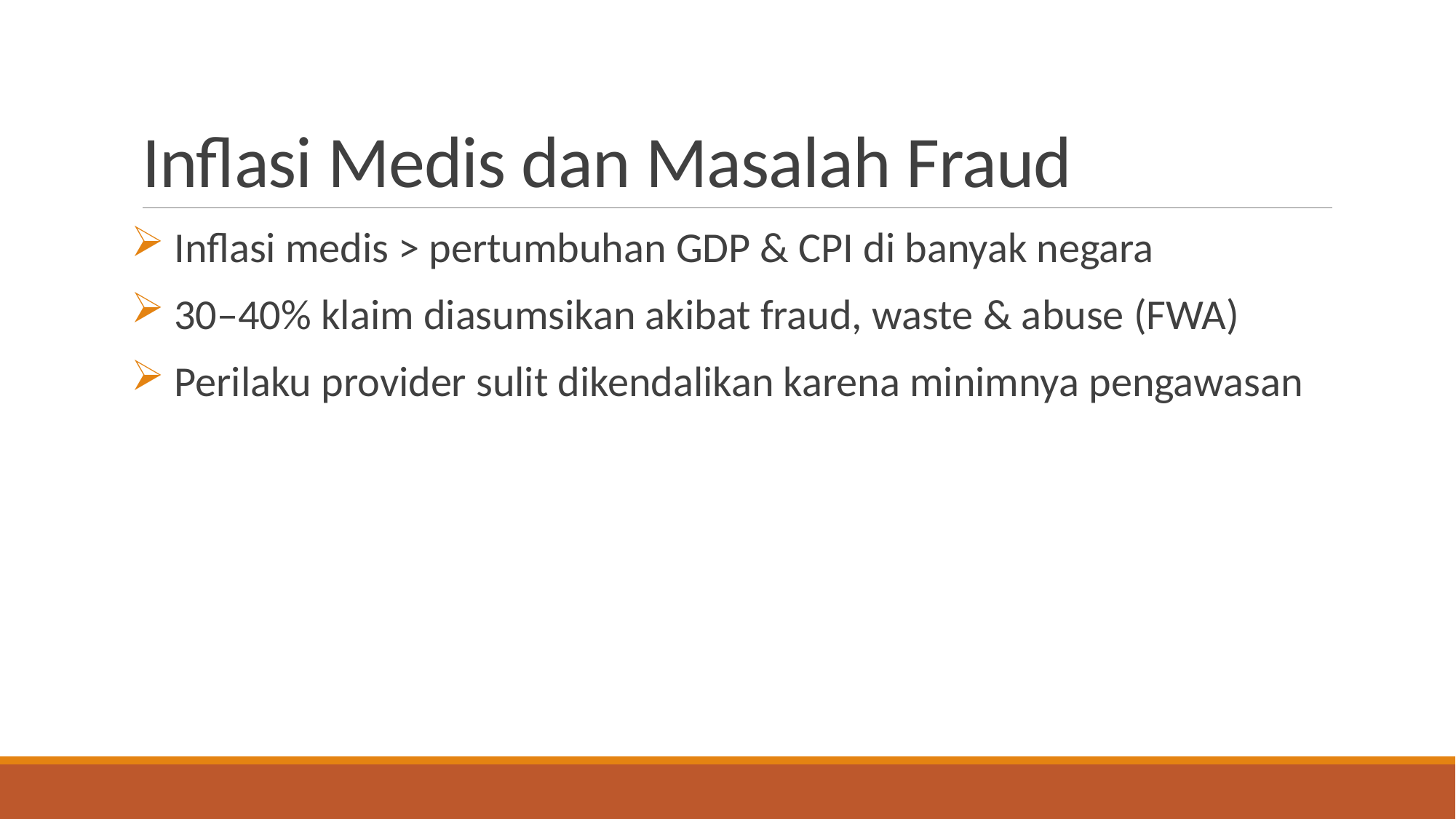

# Inflasi Medis dan Masalah Fraud
 Inflasi medis > pertumbuhan GDP & CPI di banyak negara
 30–40% klaim diasumsikan akibat fraud, waste & abuse (FWA)
 Perilaku provider sulit dikendalikan karena minimnya pengawasan